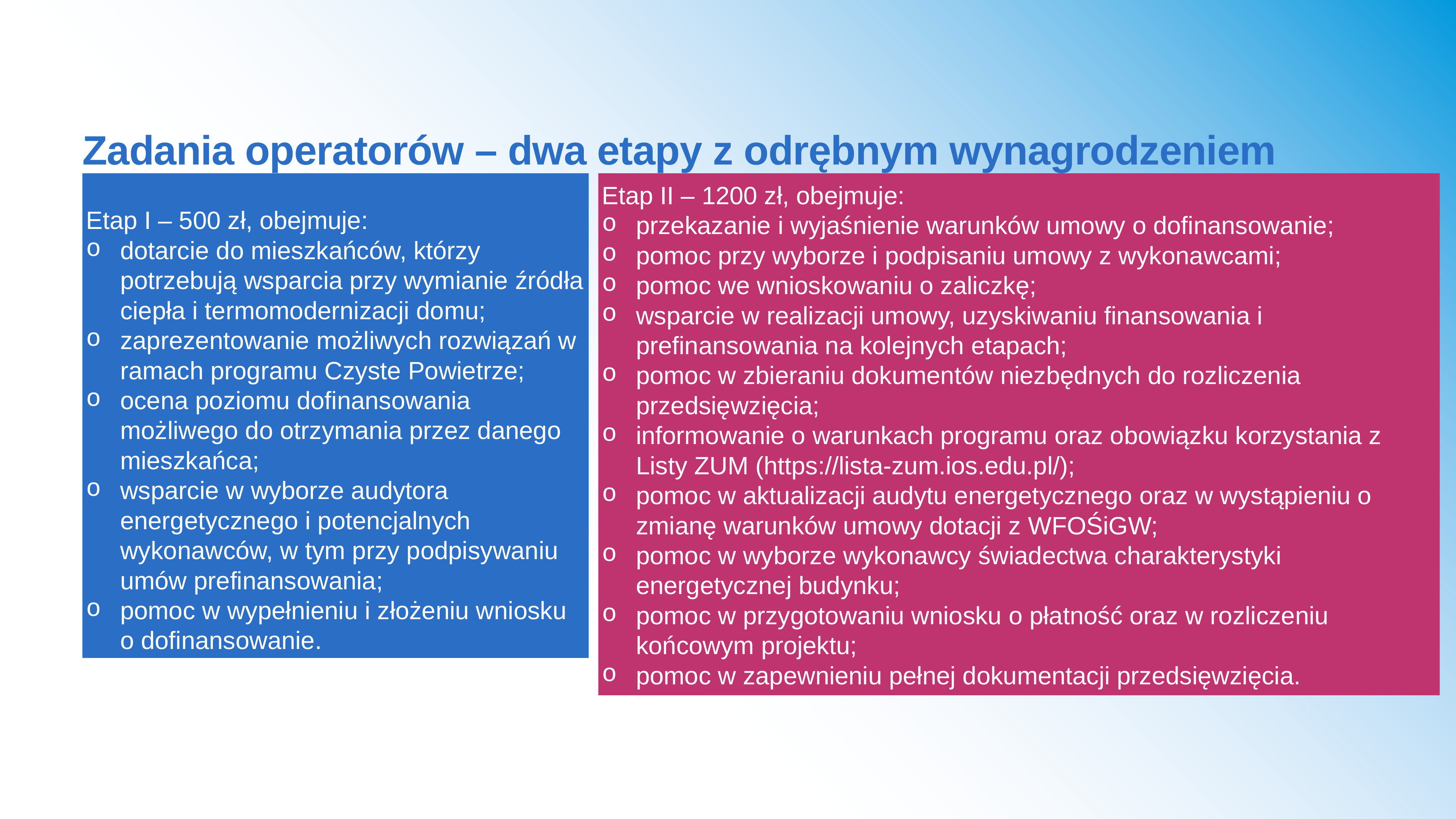

Zadania operatorów – dwa etapy z odrębnym wynagrodzeniem

Etap I – 500 zł, obejmuje:
dotarcie do mieszkańców, którzy potrzebują wsparcia przy wymianie źródła ciepła i termomodernizacji domu;
zaprezentowanie możliwych rozwiązań w ramach programu Czyste Powietrze;
ocena poziomu dofinansowania możliwego do otrzymania przez danego mieszkańca;
wsparcie w wyborze audytora energetycznego i potencjalnych wykonawców, w tym przy podpisywaniu umów prefinansowania;
pomoc w wypełnieniu i złożeniu wniosku o dofinansowanie.
Etap II – 1200 zł, obejmuje:
przekazanie i wyjaśnienie warunków umowy o dofinansowanie;
pomoc przy wyborze i podpisaniu umowy z wykonawcami;
pomoc we wnioskowaniu o zaliczkę;
wsparcie w realizacji umowy, uzyskiwaniu finansowania i prefinansowania na kolejnych etapach;
pomoc w zbieraniu dokumentów niezbędnych do rozliczenia przedsięwzięcia;
informowanie o warunkach programu oraz obowiązku korzystania z Listy ZUM (https://lista-zum.ios.edu.pl/);
pomoc w aktualizacji audytu energetycznego oraz w wystąpieniu o zmianę warunków umowy dotacji z WFOŚiGW;
pomoc w wyborze wykonawcy świadectwa charakterystyki energetycznej budynku;
pomoc w przygotowaniu wniosku o płatność oraz w rozliczeniu końcowym projektu;
pomoc w zapewnieniu pełnej dokumentacji przedsięwzięcia.